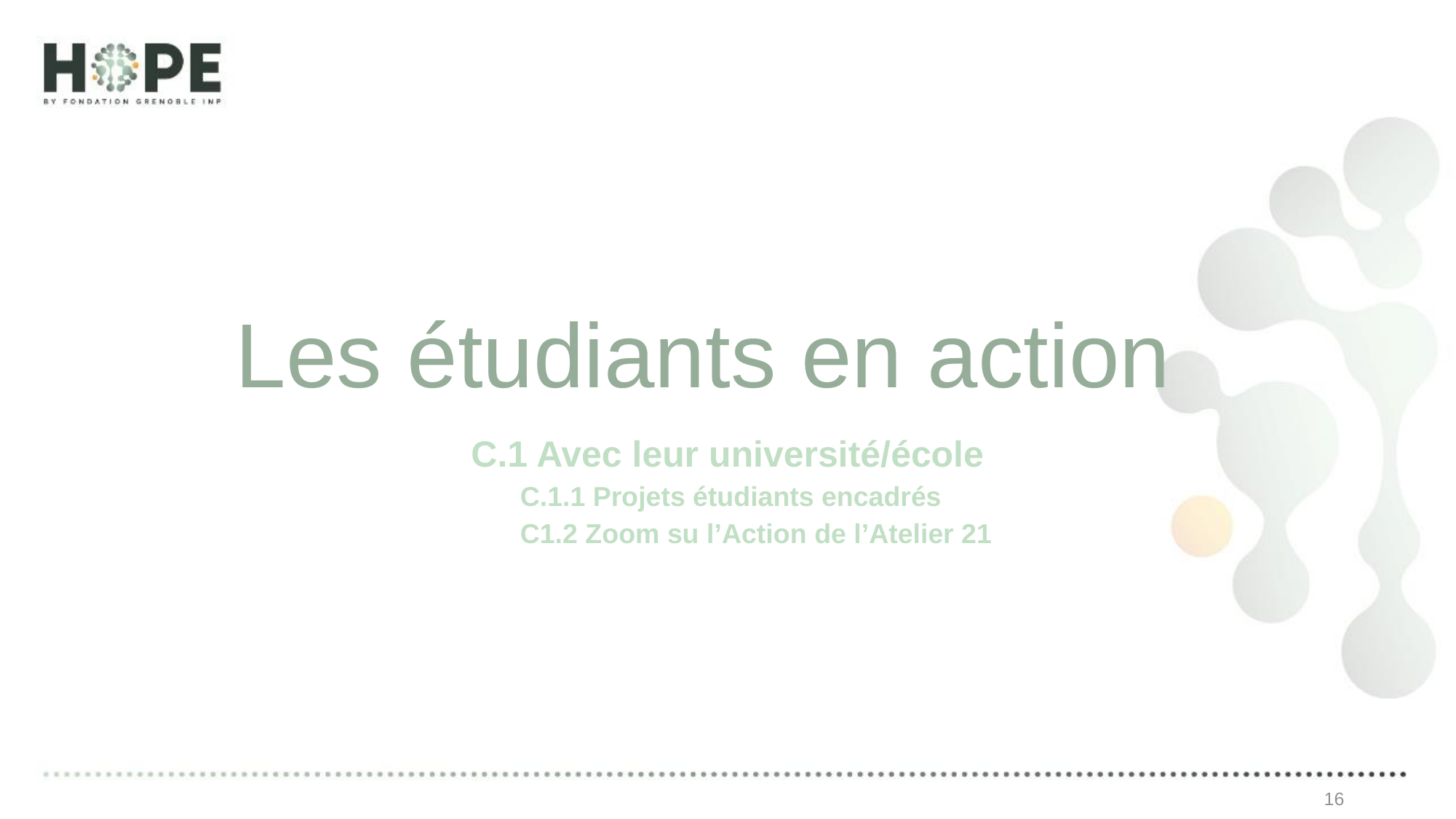

# Les étudiants en action
C.1 Avec leur université/école
C.1.1 Projets étudiants encadrés
C1.2 Zoom su l’Action de l’Atelier 21
16